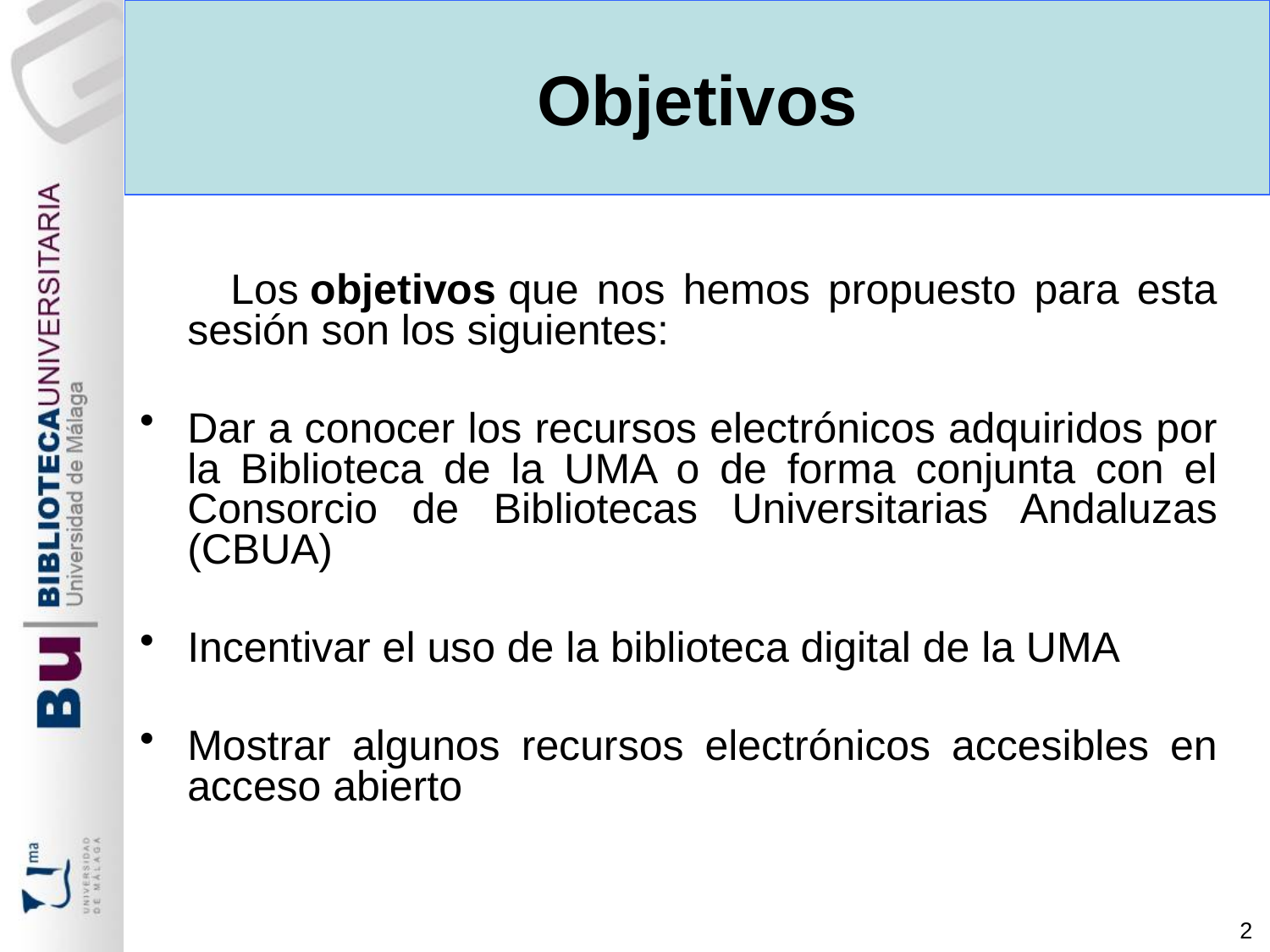

Objetivos

     Los objetivos que nos hemos propuesto para esta sesión son los siguientes:

Dar a conocer los recursos electrónicos adquiridos por la Biblioteca de la UMA o de forma conjunta con el Consorcio de Bibliotecas Universitarias Andaluzas (CBUA)

Incentivar el uso de la biblioteca digital de la UMA

Mostrar algunos recursos electrónicos accesibles en acceso abierto

2